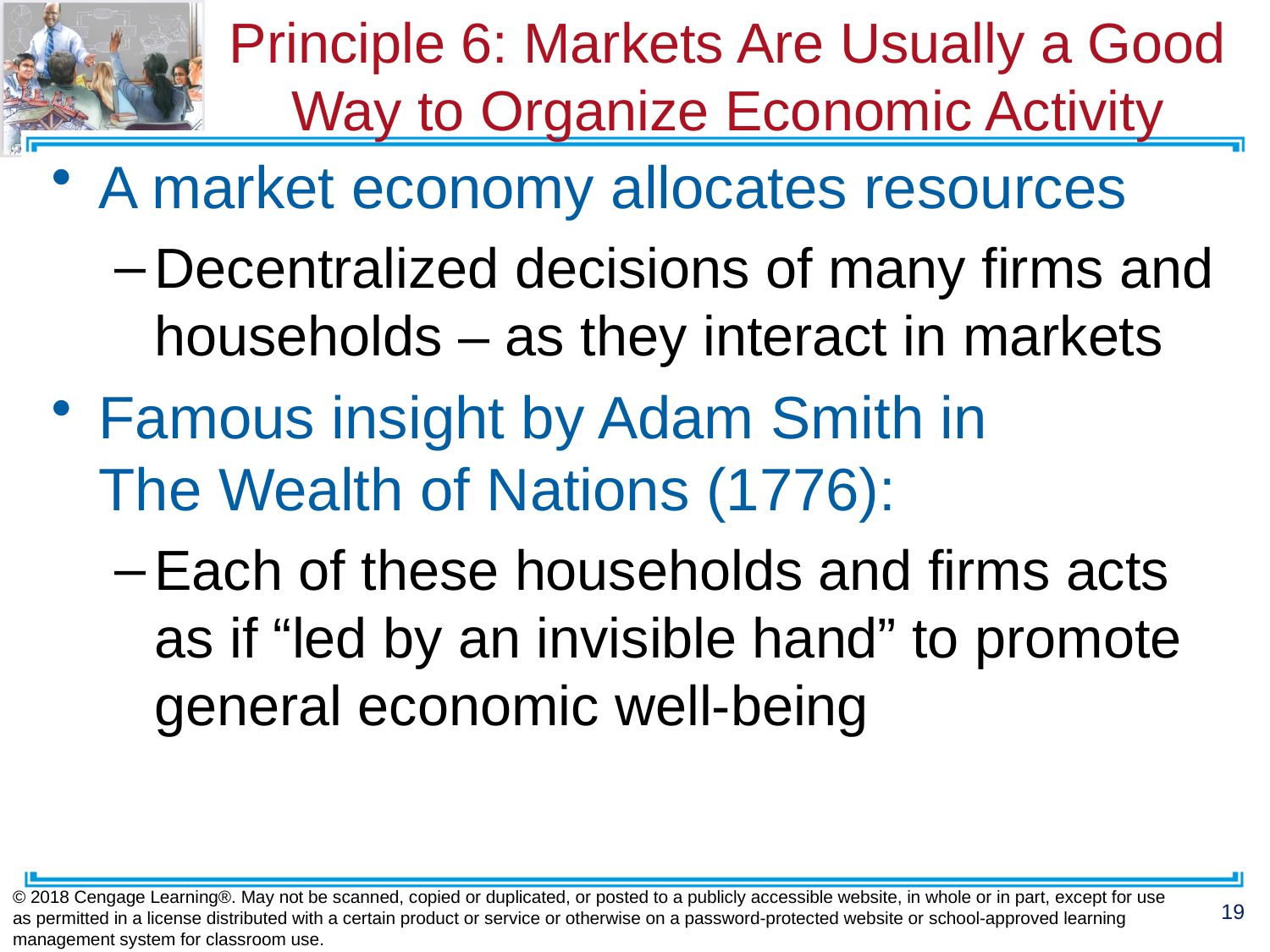

# Principle 6: Markets Are Usually a Good Way to Organize Economic Activity
A market economy allocates resources
Decentralized decisions of many firms and households – as they interact in markets
Famous insight by Adam Smith in
The Wealth of Nations (1776):
Each of these households and firms acts as if “led by an invisible hand” to promote general economic well-being

© 2018 Cengage Learning®. May not be scanned, copied or duplicated, or posted to a publicly accessible website, in whole or in part, except for use as permitted in a license distributed with a certain product or service or otherwise on a password-protected website or school-approved learning management system for classroom use.
19